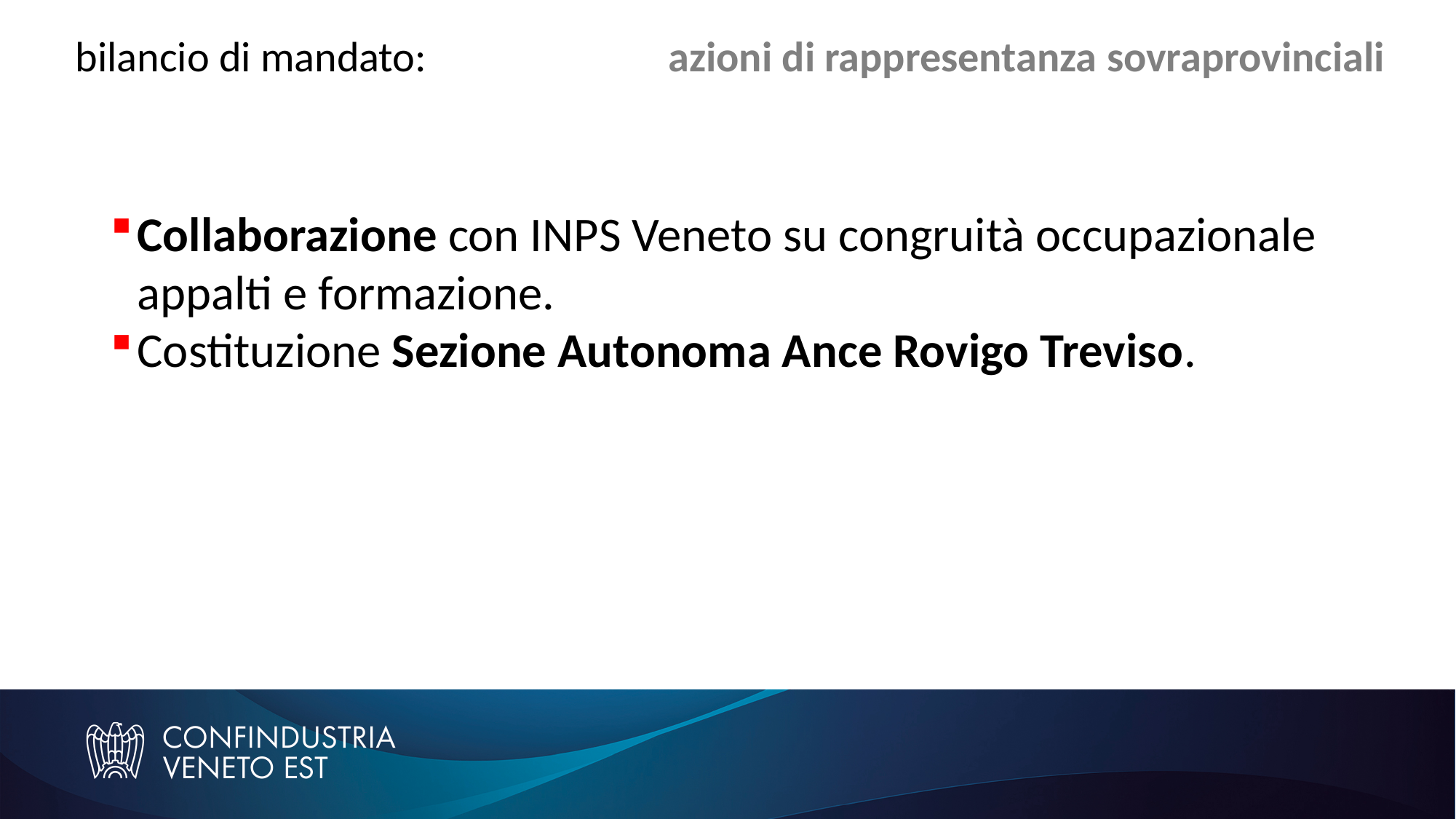

| bilancio di mandato: | azioni di rappresentanza sovraprovinciali |
| --- | --- |
Collaborazione con INPS Veneto su congruità occupazionale appalti e formazione.
Costituzione Sezione Autonoma Ance Rovigo Treviso.